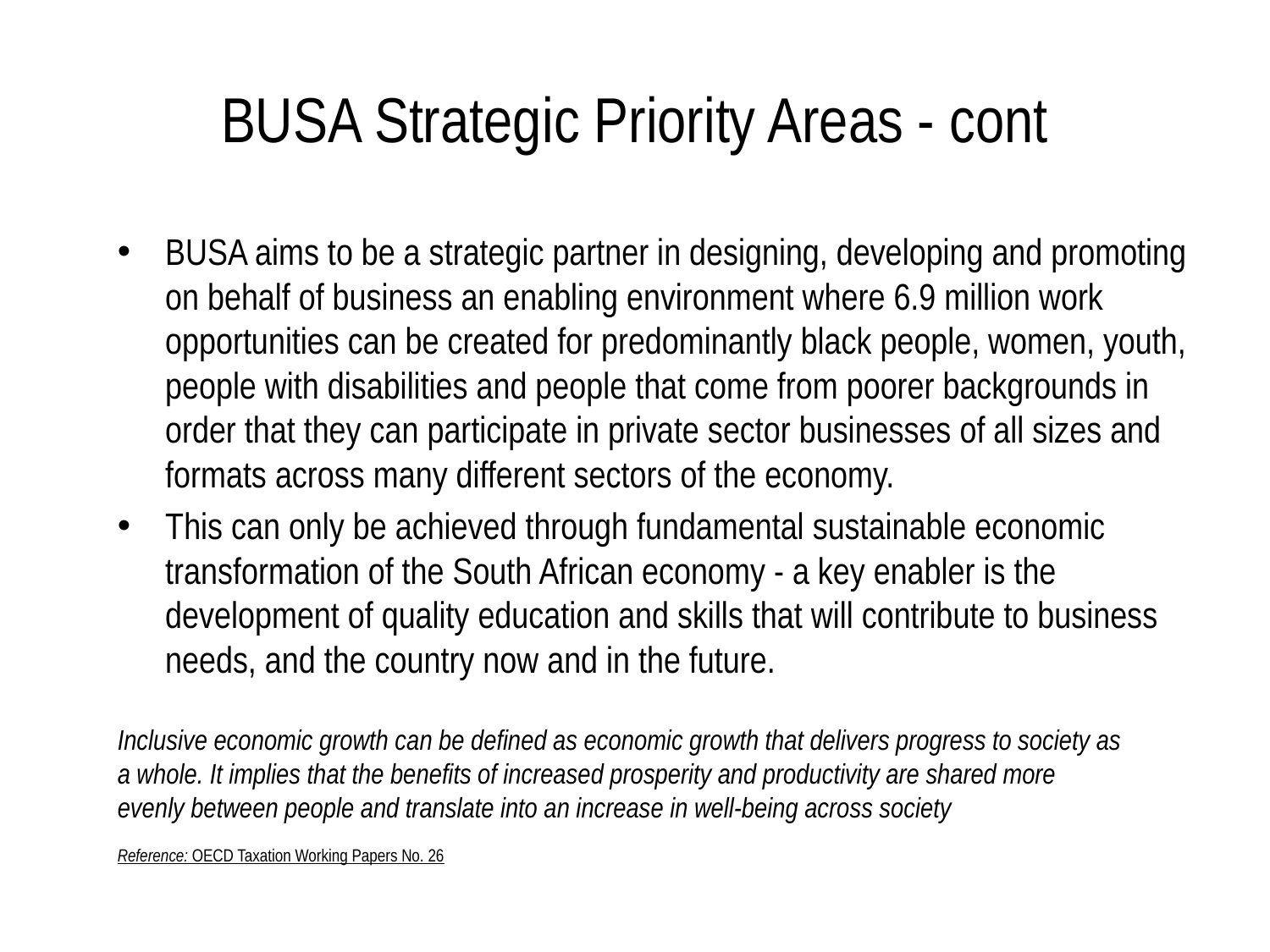

# BUSA Strategic Priority Areas - cont
BUSA aims to be a strategic partner in designing, developing and promoting on behalf of business an enabling environment where 6.9 million work opportunities can be created for predominantly black people, women, youth, people with disabilities and people that come from poorer backgrounds in order that they can participate in private sector businesses of all sizes and formats across many different sectors of the economy.
This can only be achieved through fundamental sustainable economic transformation of the South African economy - a key enabler is the development of quality education and skills that will contribute to business needs, and the country now and in the future.

Inclusive economic growth can be defined as economic growth that delivers progress to society as a whole. It implies that the benefits of increased prosperity and productivity are shared more evenly between people and translate into an increase in well-being across society

Reference: OECD Taxation Working Papers No. 26